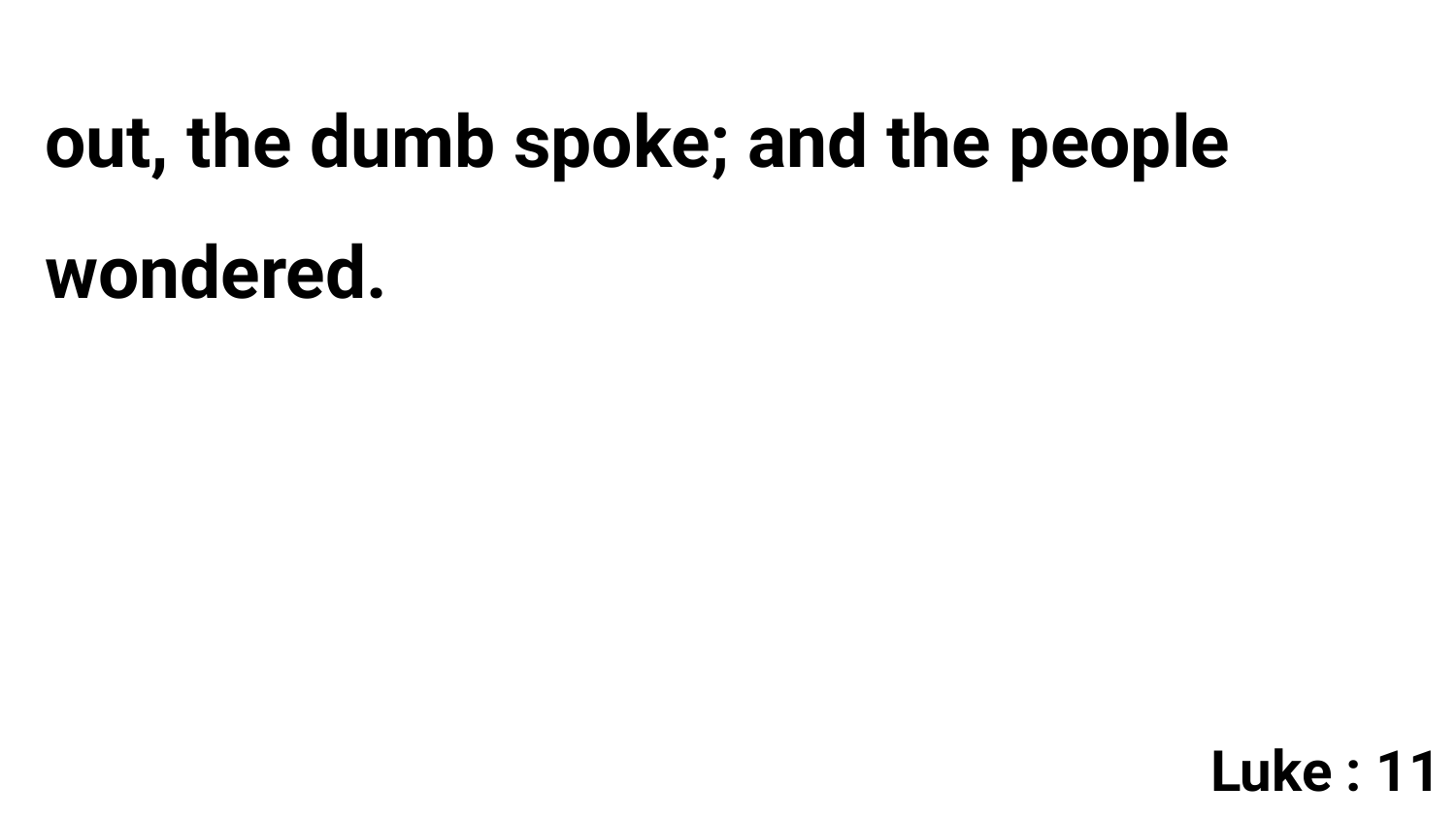

out, the dumb spoke; and the people wondered.
Luke : 11